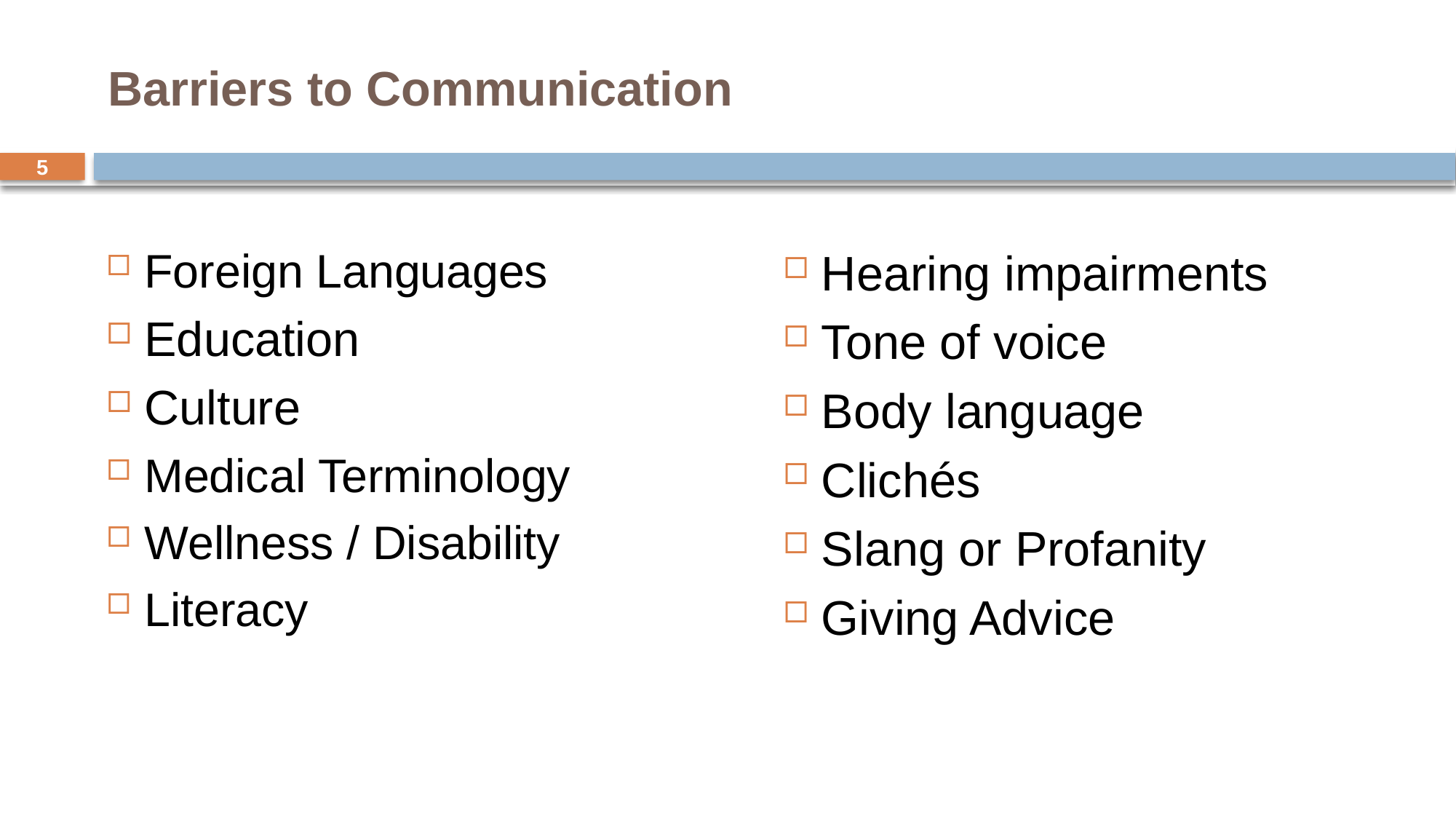

# Barriers to Communication
5
Foreign Languages
Education
Culture
Medical Terminology
Wellness / Disability
Literacy

Hearing impairments
Tone of voice
Body language
Clichés
Slang or Profanity
Giving Advice